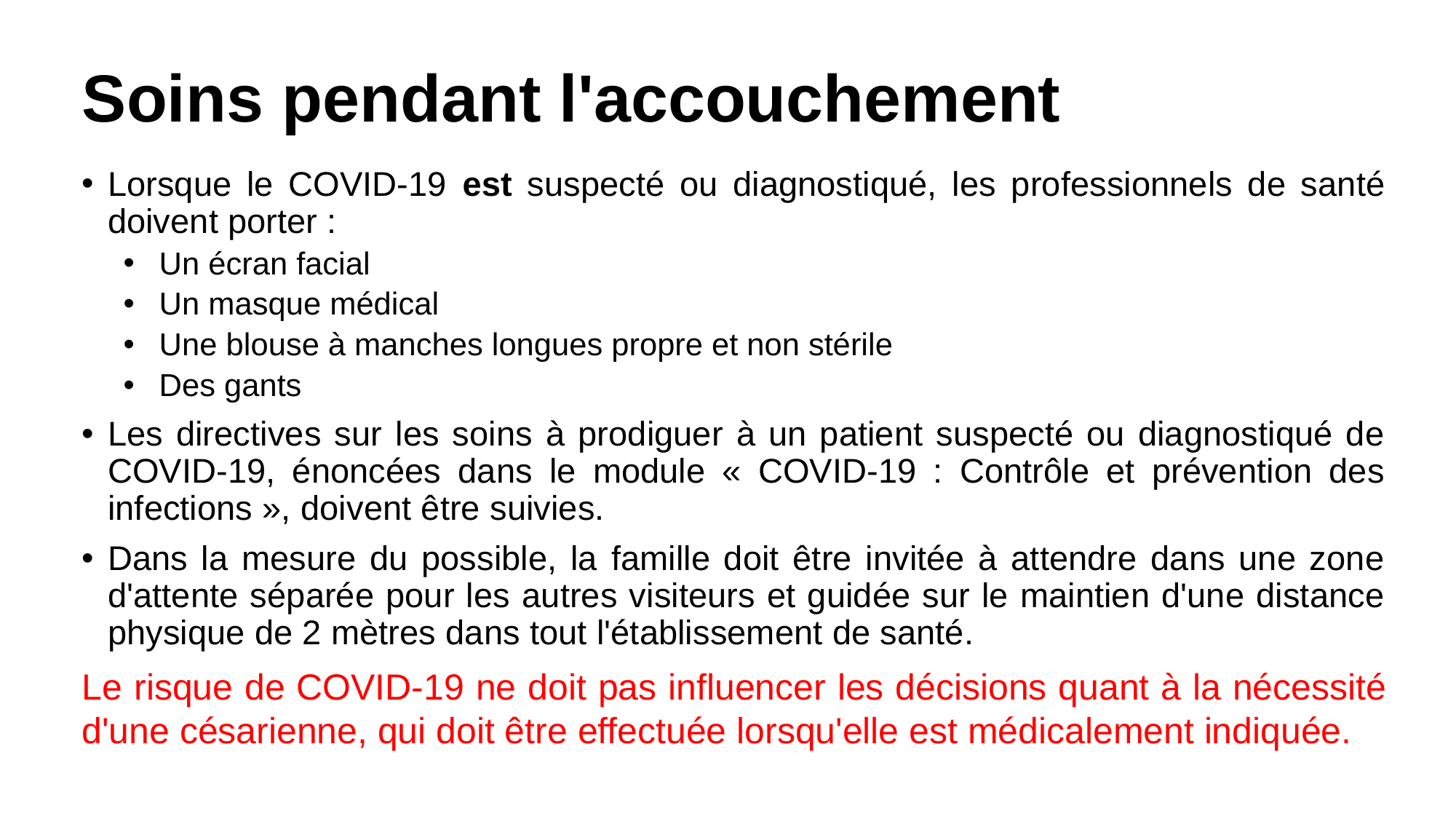

# Soins pendant l'accouchement
Lorsque le COVID-19 est suspecté ou diagnostiqué, les professionnels de santé doivent porter :
Un écran facial
Un masque médical
Une blouse à manches longues propre et non stérile
Des gants
Les directives sur les soins à prodiguer à un patient suspecté ou diagnostiqué de COVID-19, énoncées dans le module « COVID-19 : Contrôle et prévention des infections », doivent être suivies.
Dans la mesure du possible, la famille doit être invitée à attendre dans une zone d'attente séparée pour les autres visiteurs et guidée sur le maintien d'une distance physique de 2 mètres dans tout l'établissement de santé.
Le risque de COVID-19 ne doit pas influencer les décisions quant à la nécessité d'une césarienne, qui doit être effectuée lorsqu'elle est médicalement indiquée.